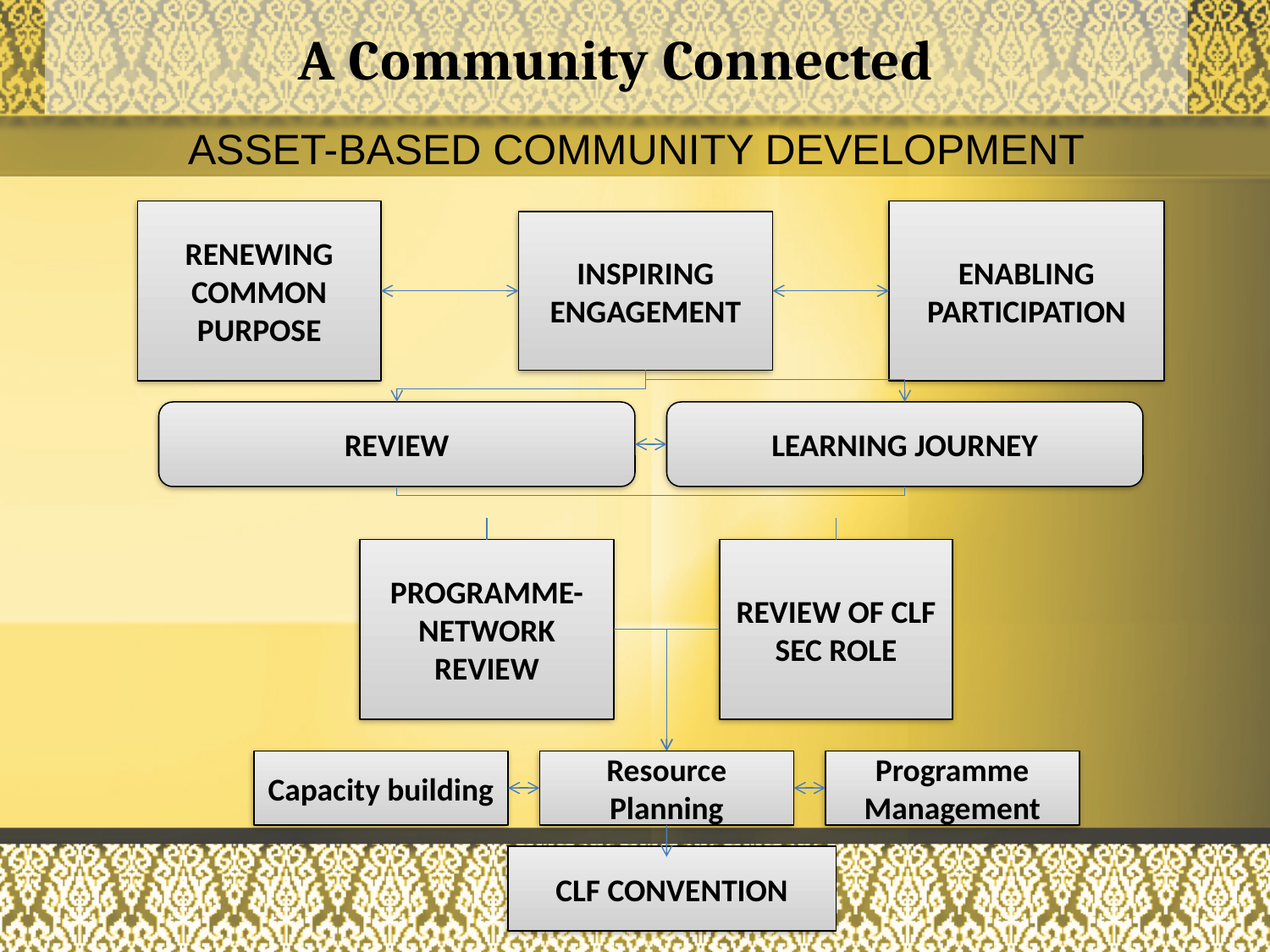

A Community Connected
ASSET-BASED COMMUNITY DEVELOPMENT

RENEWING COMMON PURPOSE
ENABLING PARTICIPATION
INSPIRING ENGAGEMENT
REVIEW
LEARNING JOURNEY
PROGRAMME-NETWORK REVIEW
REVIEW OF CLF SEC ROLE
Capacity building
Resource Planning
Programme Management
CLF CONVENTION